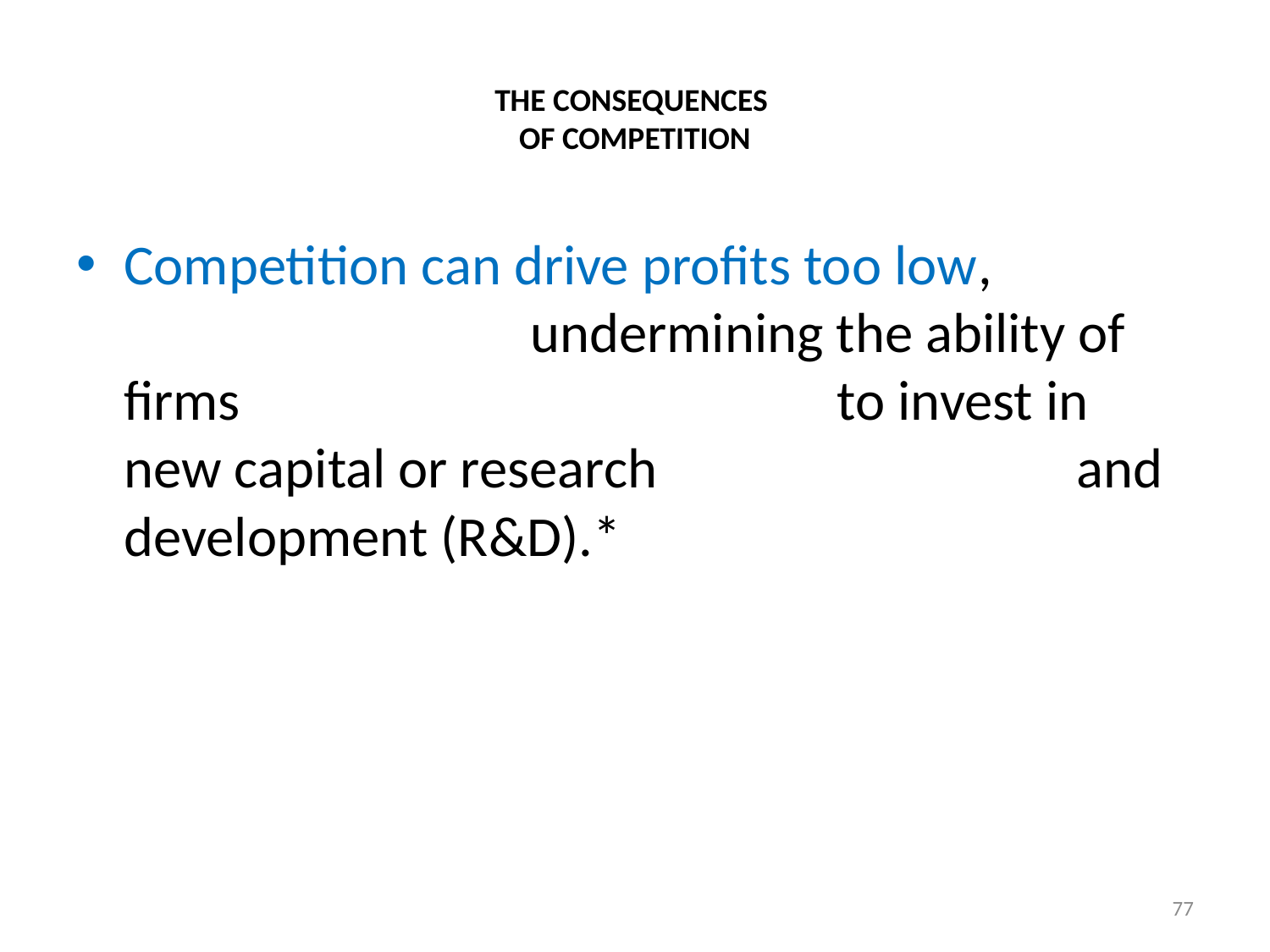

# THE CONSEQUENCES OF COMPETITION
Competition can drive profits too low,                                                undermining the ability of firms                                               to invest in new capital or research                                 and development (R&D).*

77